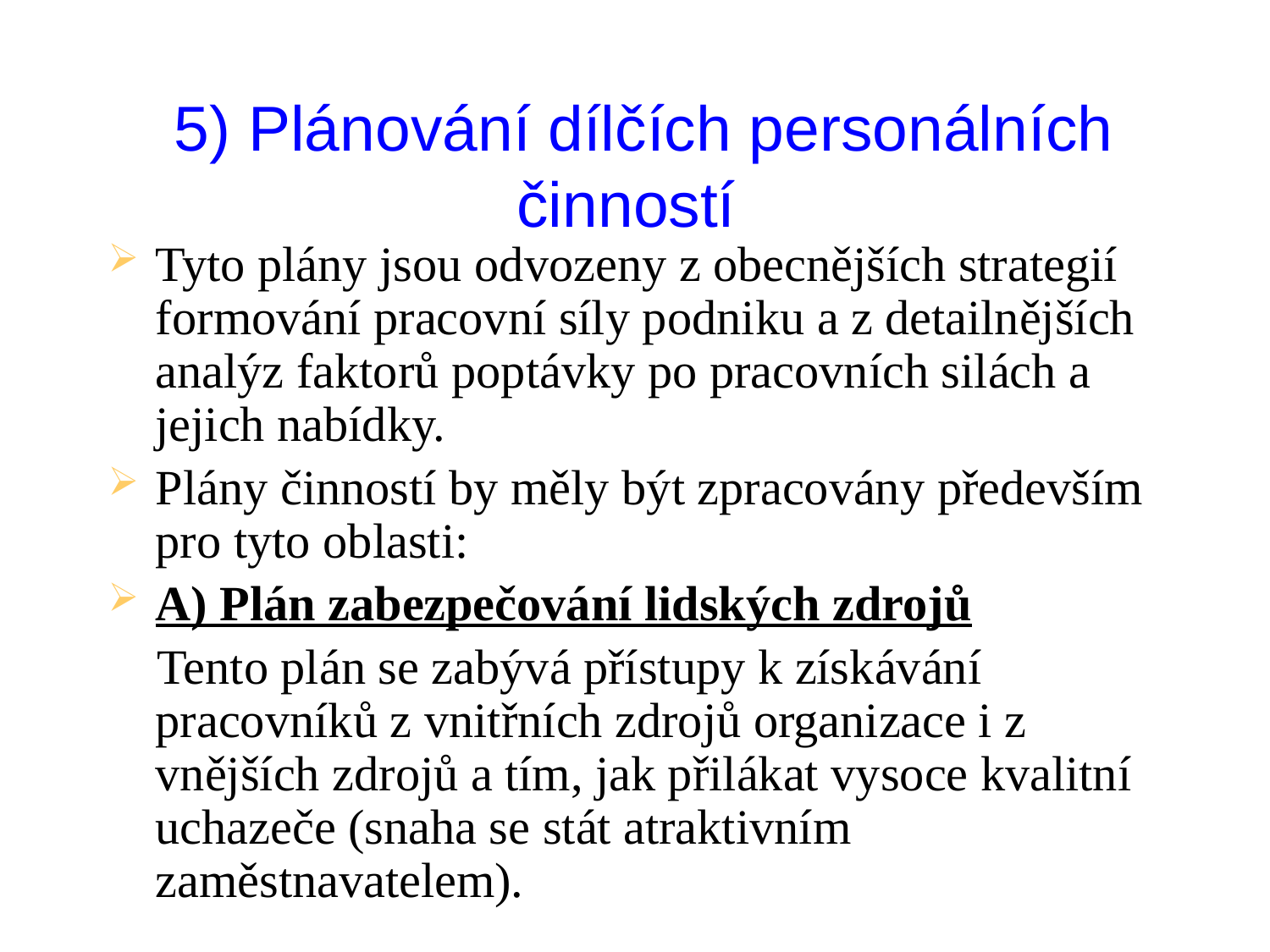

# 5) Plánování dílčích personálních činností
Tyto plány jsou odvozeny z obecnějších strategií formování pracovní síly podniku a z detailnějších analýz faktorů poptávky po pracovních silách a jejich nabídky.
Plány činností by měly být zpracovány především pro tyto oblasti:
A) Plán zabezpečování lidských zdrojů
    Tento plán se zabývá přístupy k získávání pracovníků z vnitřních zdrojů organizace i z vnějších zdrojů a tím, jak přilákat vysoce kvalitní uchazeče (snaha se stát atraktivním zaměstnavatelem).